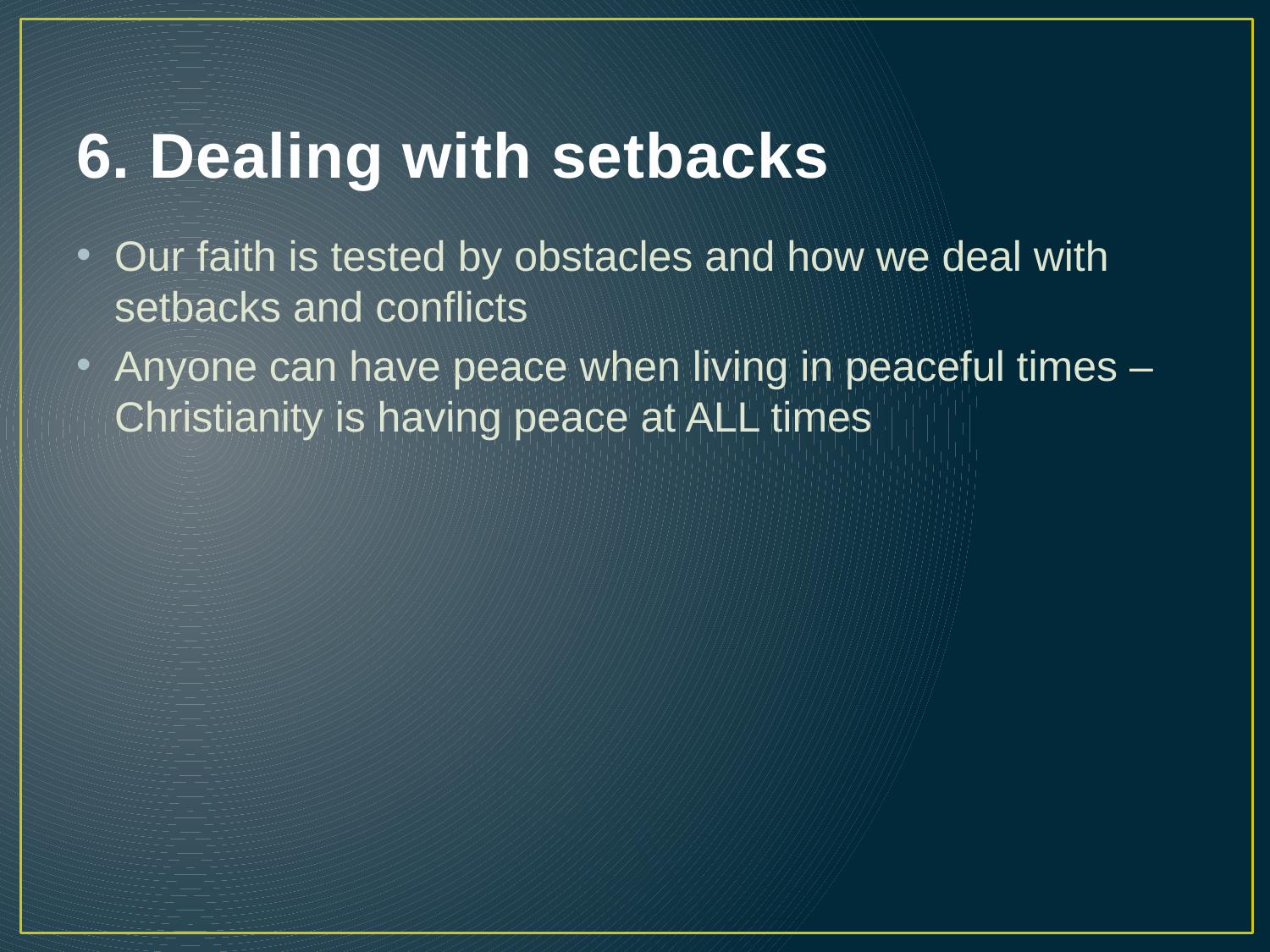

# 6. Dealing with setbacks
Our faith is tested by obstacles and how we deal with setbacks and conflicts
Anyone can have peace when living in peaceful times – Christianity is having peace at ALL times